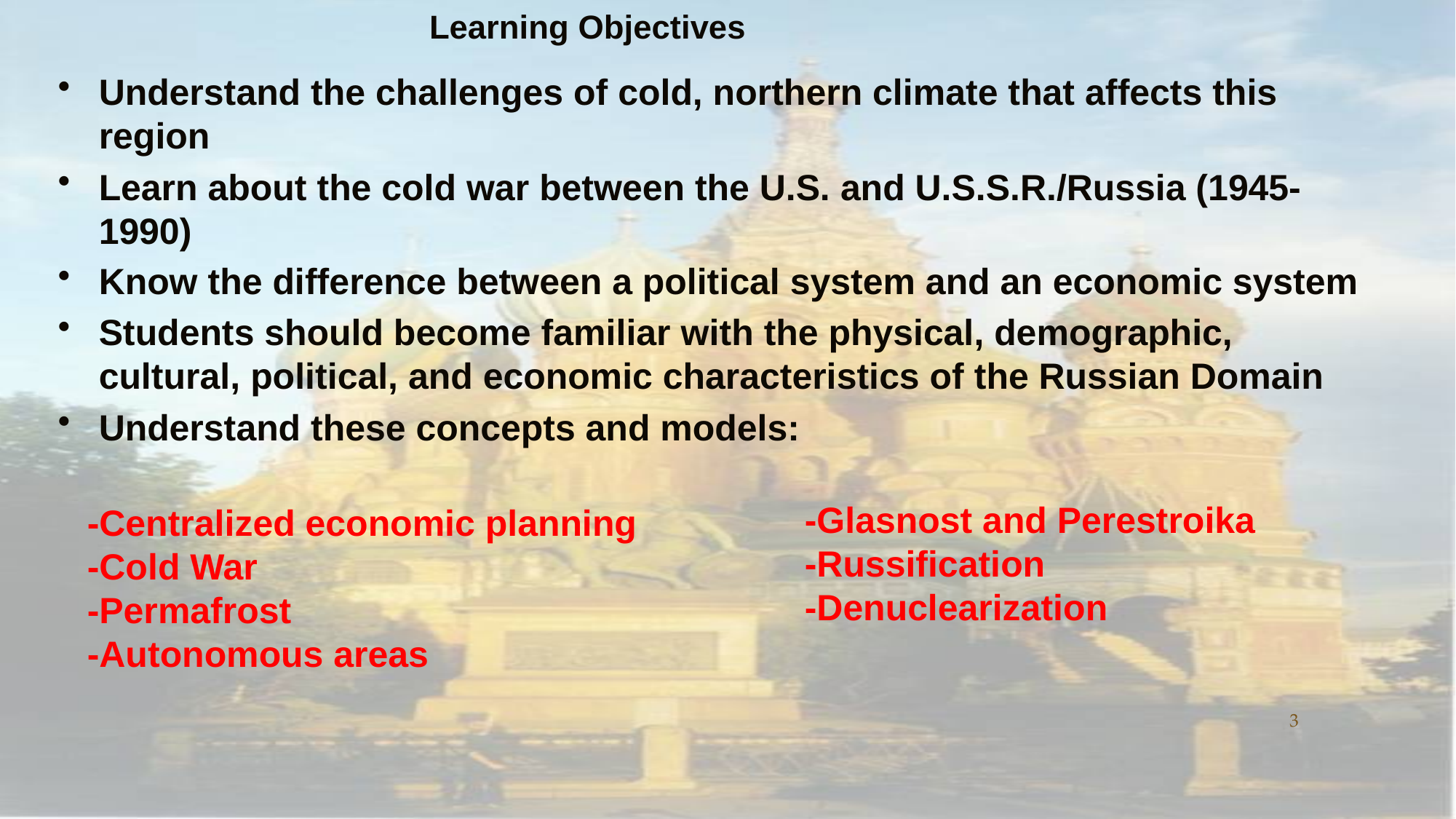

# Learning Objectives
Understand the challenges of cold, northern climate that affects this region
Learn about the cold war between the U.S. and U.S.S.R./Russia (1945-1990)
Know the difference between a political system and an economic system
Students should become familiar with the physical, demographic, cultural, political, and economic characteristics of the Russian Domain
Understand these concepts and models:
-Glasnost and Perestroika
-Russification
-Denuclearization

-Centralized economic planning
-Cold War
-Permafrost
-Autonomous areas
3